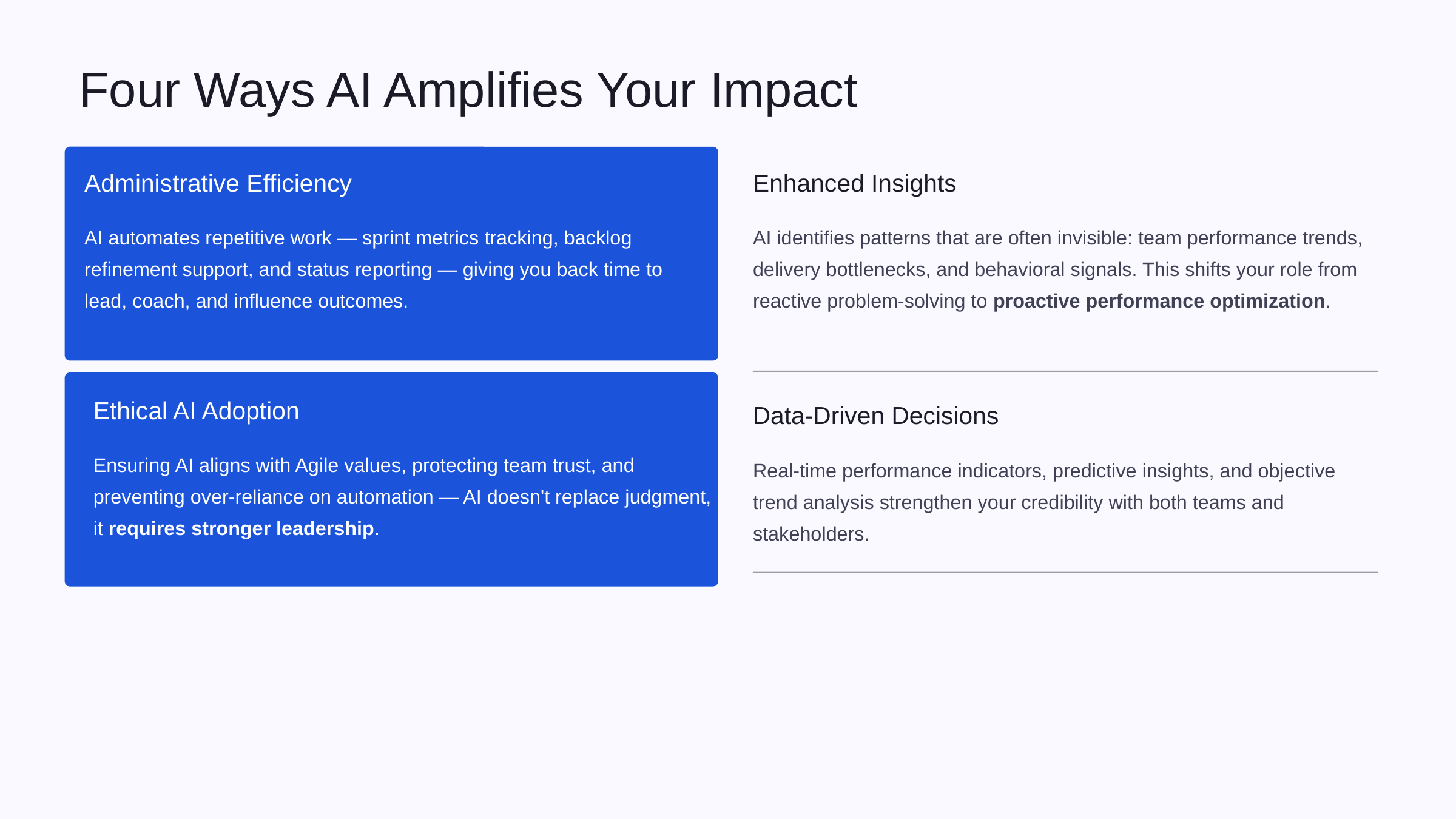

Four Ways AI Amplifies Your Impact

Administrative Efficiency
Enhanced Insights
AI automates repetitive work — sprint metrics tracking, backlog refinement support, and status reporting — giving you back time to lead, coach, and influence outcomes.
AI identifies patterns that are often invisible: team performance trends, delivery bottlenecks, and behavioral signals. This shifts your role from reactive problem-solving to proactive performance optimization.

Ethical AI Adoption
Data-Driven Decisions
Ensuring AI aligns with Agile values, protecting team trust, and preventing over-reliance on automation — AI doesn't replace judgment, it requires stronger leadership.
Real-time performance indicators, predictive insights, and objective trend analysis strengthen your credibility with both teams and stakeholders.